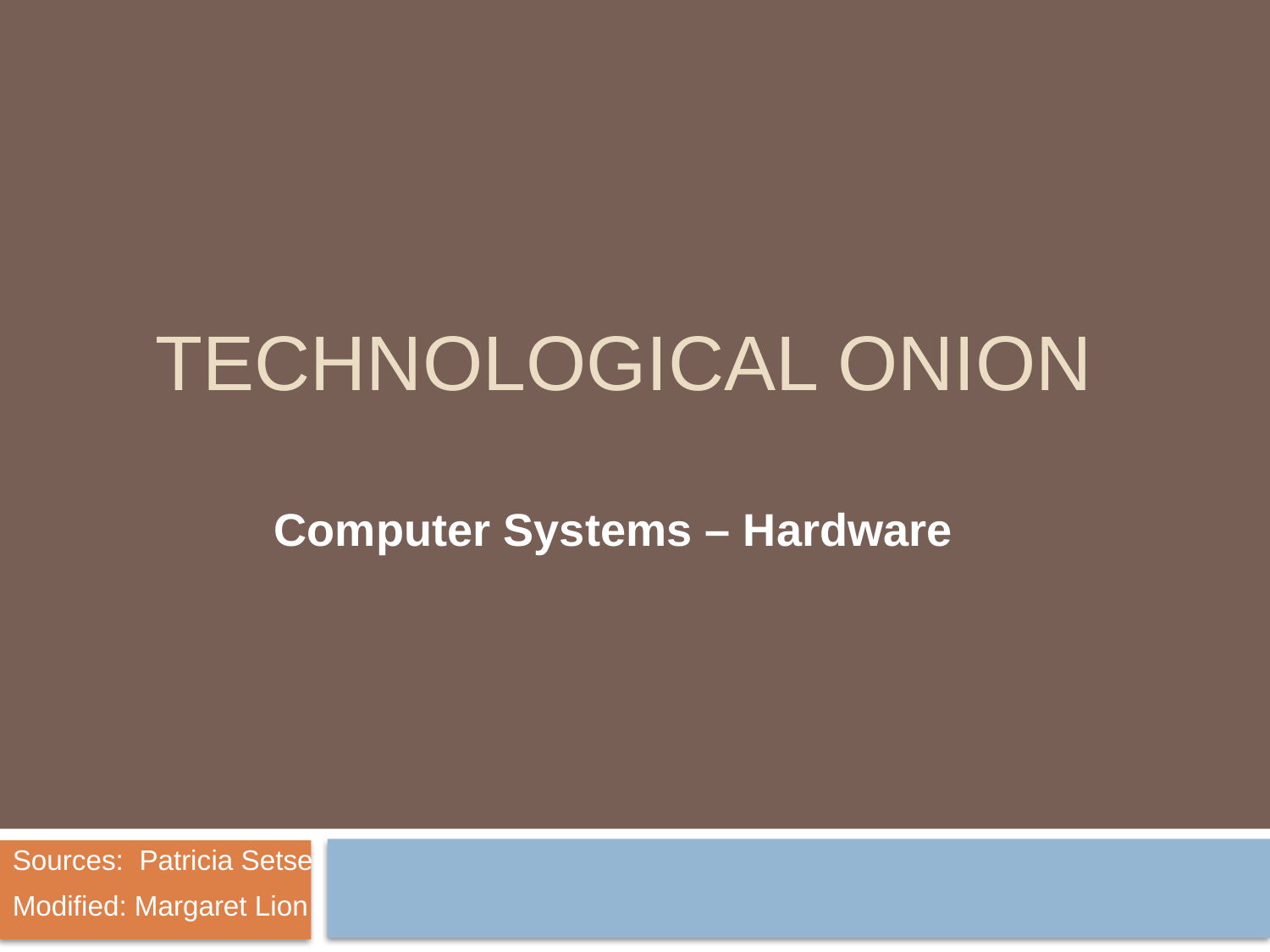

# Technological ONION
Computer Systems – Hardware

Sources:  Patricia Setser
Modified: Margaret Lion